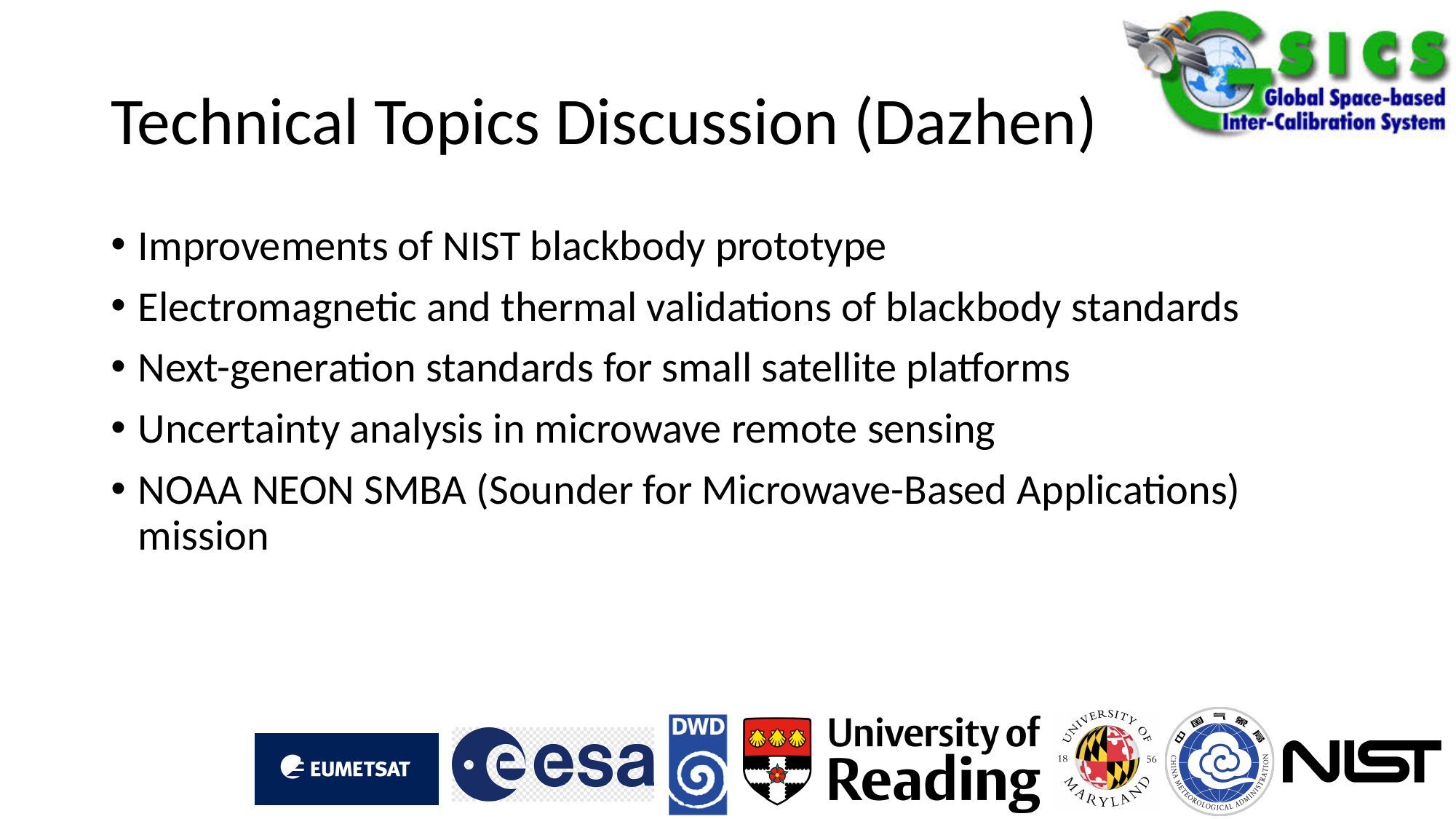

# Technical Topics Discussion (Dazhen)
Improvements of NIST blackbody prototype
Electromagnetic and thermal validations of blackbody standards
Next-generation standards for small satellite platforms
Uncertainty analysis in microwave remote sensing
NOAA NEON SMBA (Sounder for Microwave-Based Applications) mission